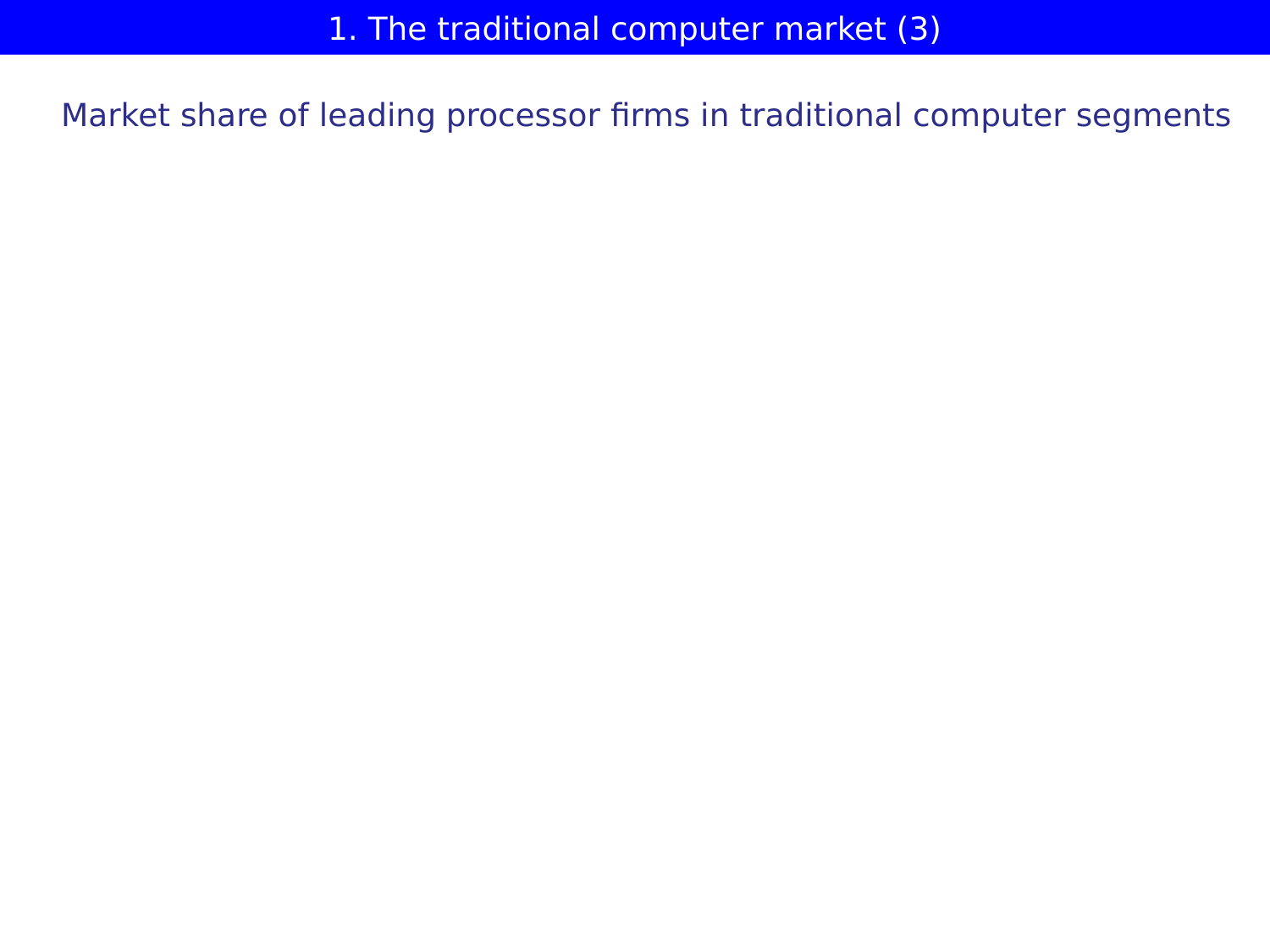

# 1. The traditional computer market (3)
Market share of leading processor firms in traditional computer segments